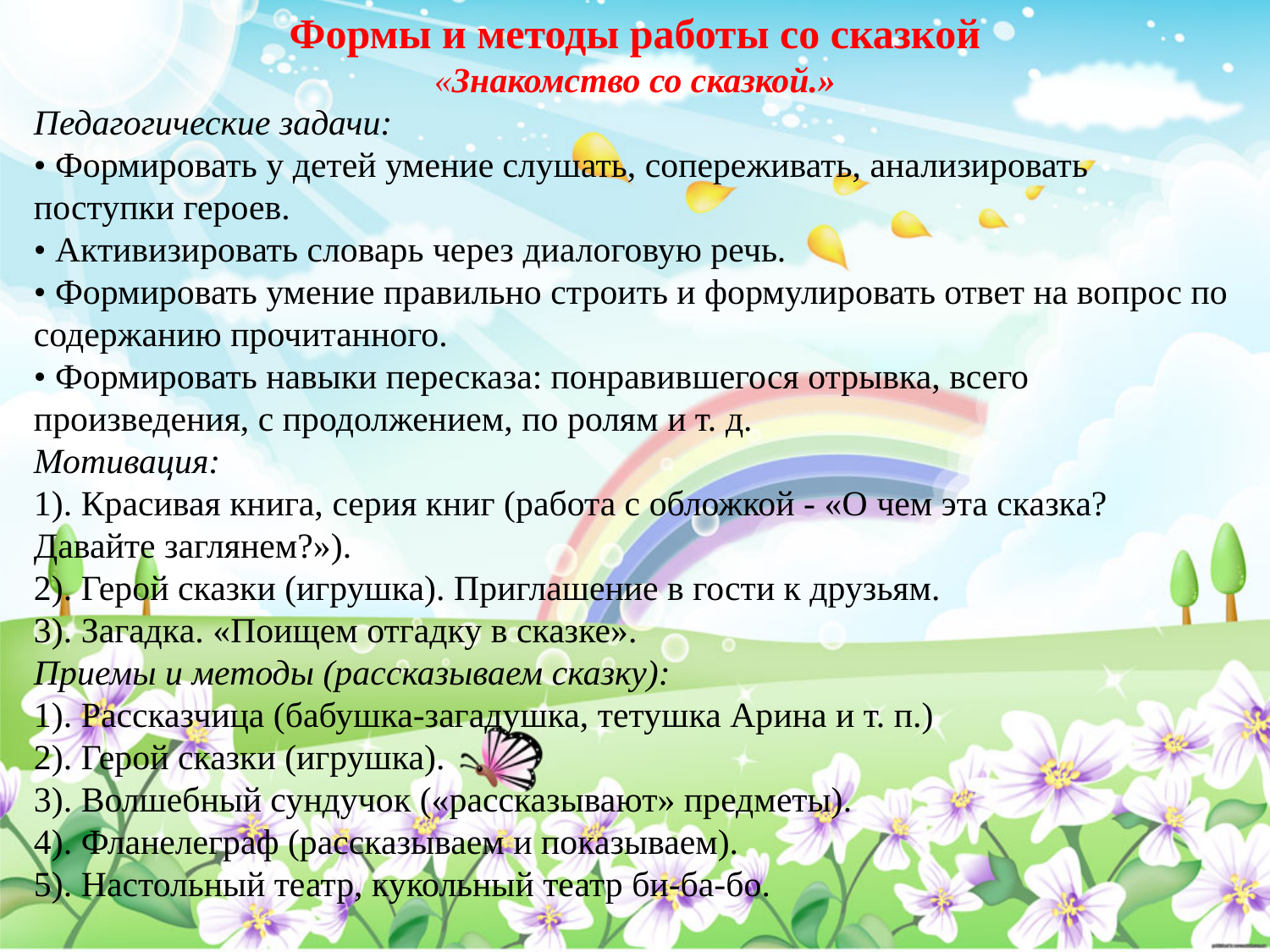

Формы и методы работы со сказкой
 «Знакомство со сказкой.»
Педагогические задачи:
• Формировать у детей умение слушать, сопереживать, анализировать поступки героев.
• Активизировать словарь через диалоговую речь.
• Формировать умение правильно строить и формулировать ответ на вопрос по содержанию прочитанного.
• Формировать навыки пересказа: понравившегося отрывка, всего произведения, с продолжением, по ролям и т. д.
Мотивация:
1). Красивая книга, серия книг (работа с обложкой - «О чем эта сказка? Давайте заглянем?»).
2). Герой сказки (игрушка). Приглашение в гости к друзьям.
3). Загадка. «Поищем отгадку в сказке».
Приемы и методы (рассказываем сказку):
1). Рассказчица (бабушка-загадушка, тетушка Арина и т. п.)
2). Герой сказки (игрушка).
3). Волшебный сундучок («рассказывают» предметы).
4). Фланелеграф (рассказываем и показываем).
5). Настольный театр, кукольный театр би-ба-бо.